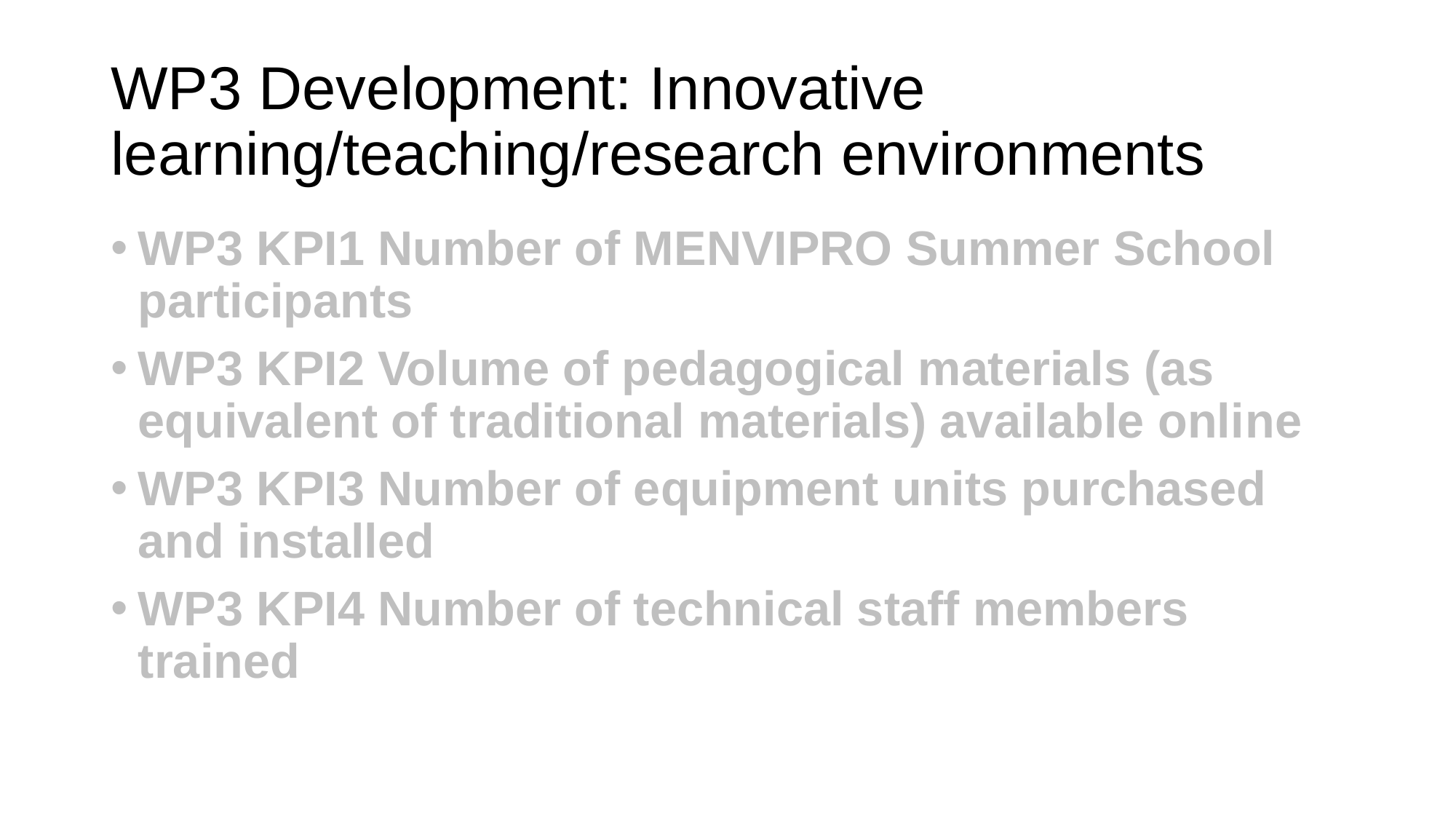

# WP3 Development: Innovative learning/teaching/research environments
WP3 KPI1 Number of MENVIPRO Summer School participants
WP3 KPI2 Volume of pedagogical materials (as equivalent of traditional materials) available online
WP3 KPI3 Number of equipment units purchased and installed
WP3 KPI4 Number of technical staff members trained